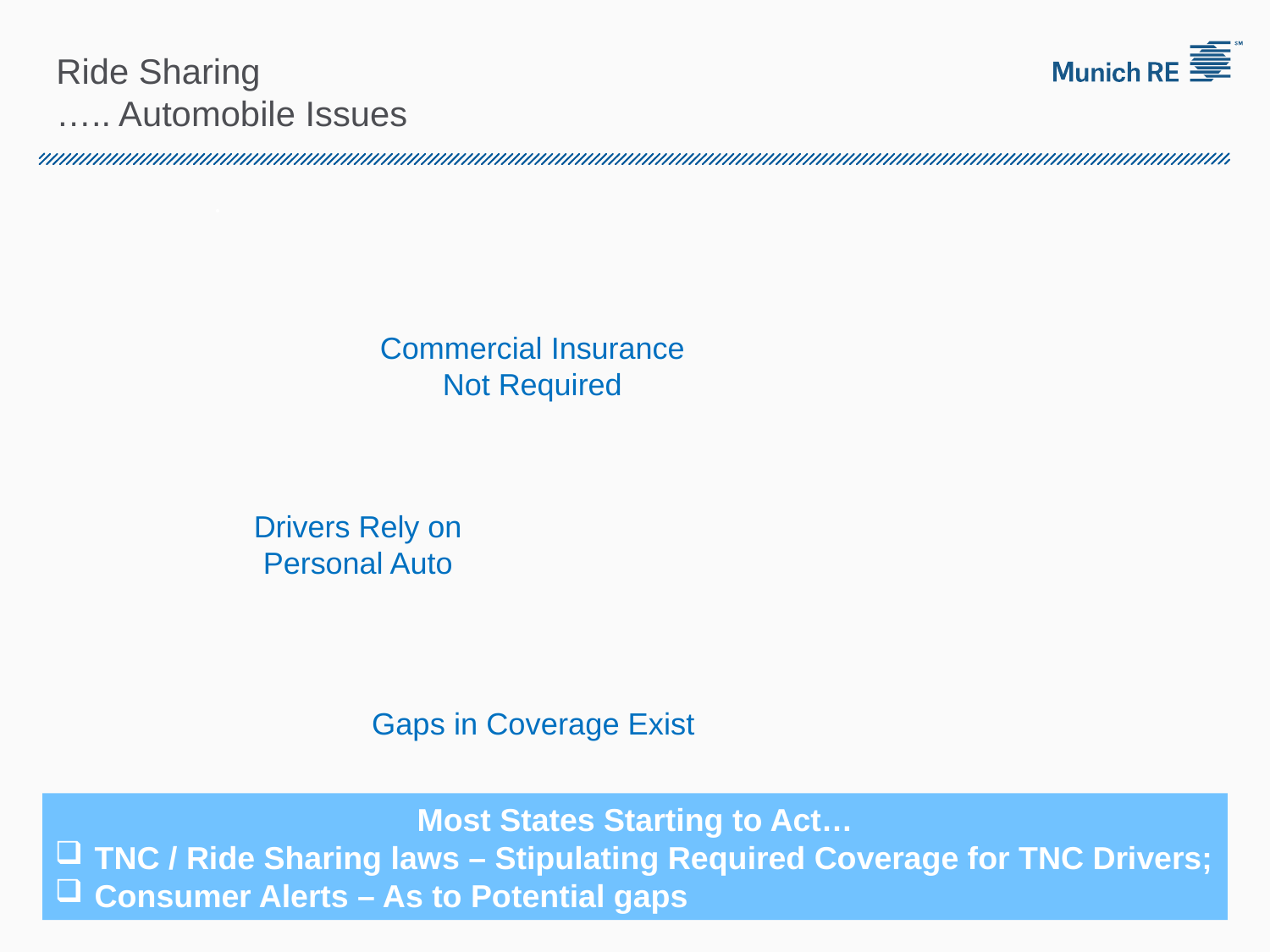

Ride Sharing
….. Automobile Issues

Commercial Insurance Not Required
Drivers Rely on Personal Auto
Gaps in Coverage Exist
Most States Starting to Act…
TNC / Ride Sharing laws – Stipulating Required Coverage for TNC Drivers;
Consumer Alerts – As to Potential gaps